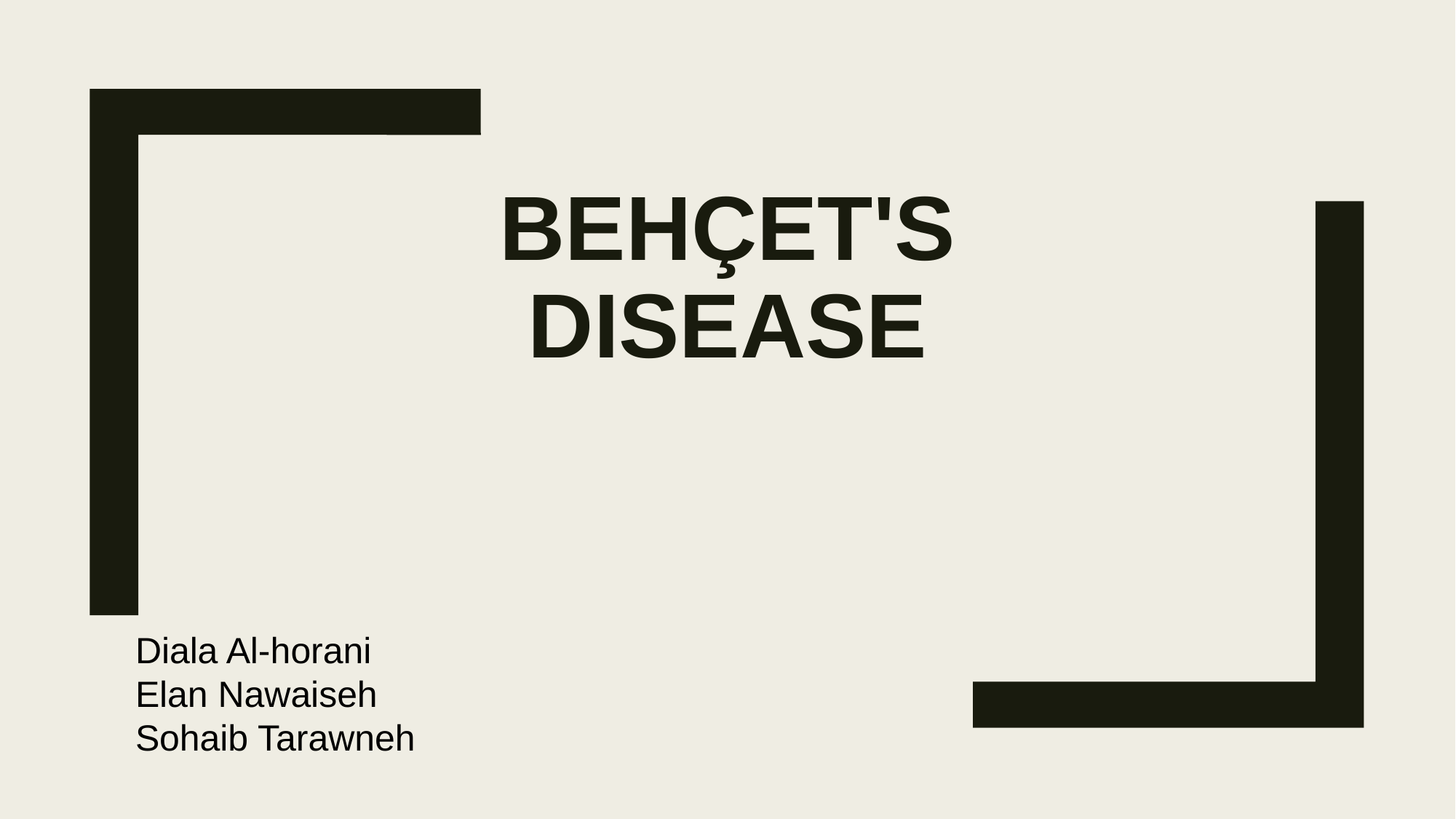

# Behçet's disease
Diala Al-horani
Elan Nawaiseh
Sohaib Tarawneh